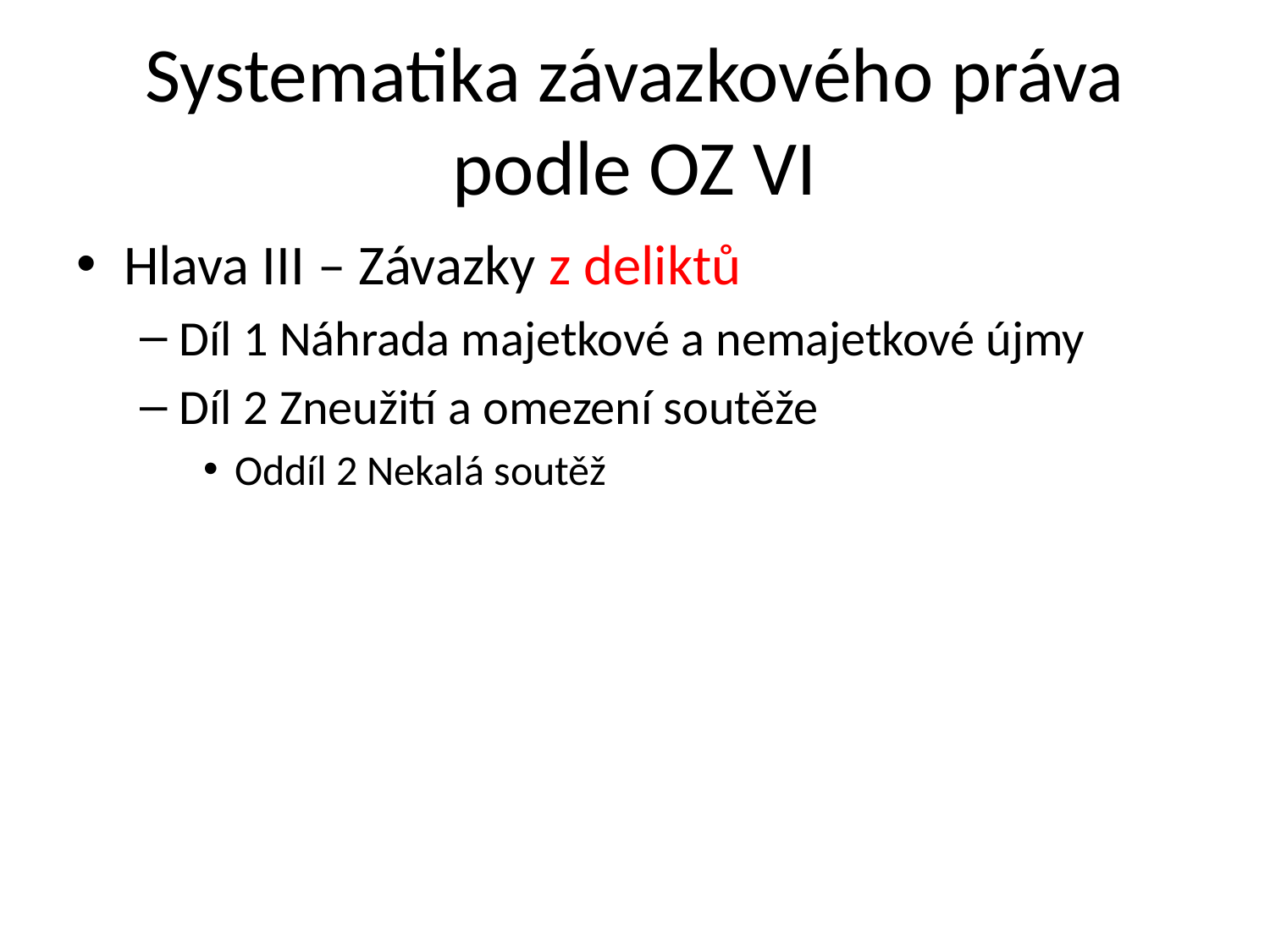

# Systematika závazkového práva podle OZ VI
Hlava III – Závazky z deliktů
Díl 1 Náhrada majetkové a nemajetkové újmy
Díl 2 Zneužití a omezení soutěže
Oddíl 2 Nekalá soutěž